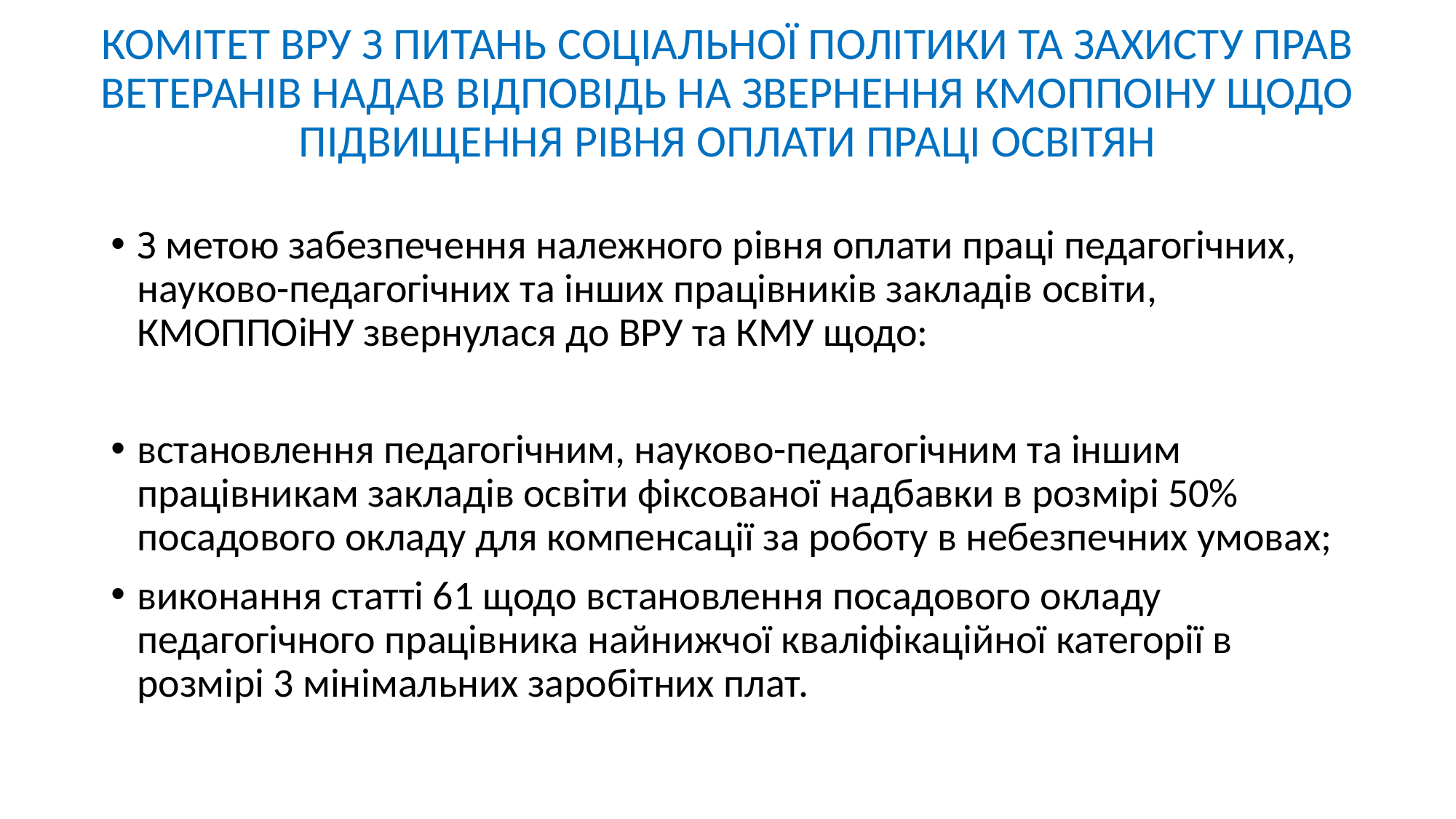

# КОМІТЕТ ВРУ З ПИТАНЬ СОЦІАЛЬНОЇ ПОЛІТИКИ ТА ЗАХИСТУ ПРАВ ВЕТЕРАНІВ НАДАВ ВІДПОВІДЬ НА ЗВЕРНЕННЯ КМОППОІНУ ЩОДО ПІДВИЩЕННЯ РІВНЯ ОПЛАТИ ПРАЦІ ОСВІТЯН
З метою забезпечення належного рівня оплати праці педагогічних, науково-педагогічних та інших працівників закладів освіти, КМОППОіНУ звернулася до ВРУ та КМУ щодо:

встановлення педагогічним, науково-педагогічним та іншим працівникам закладів освіти фіксованої надбавки в розмірі 50% посадового окладу для компенсації за роботу в небезпечних умовах;
виконання статті 61 щодо встановлення посадового окладу педагогічного працівника найнижчої кваліфікаційної категорії в розмірі 3 мінімальних заробітних плат.